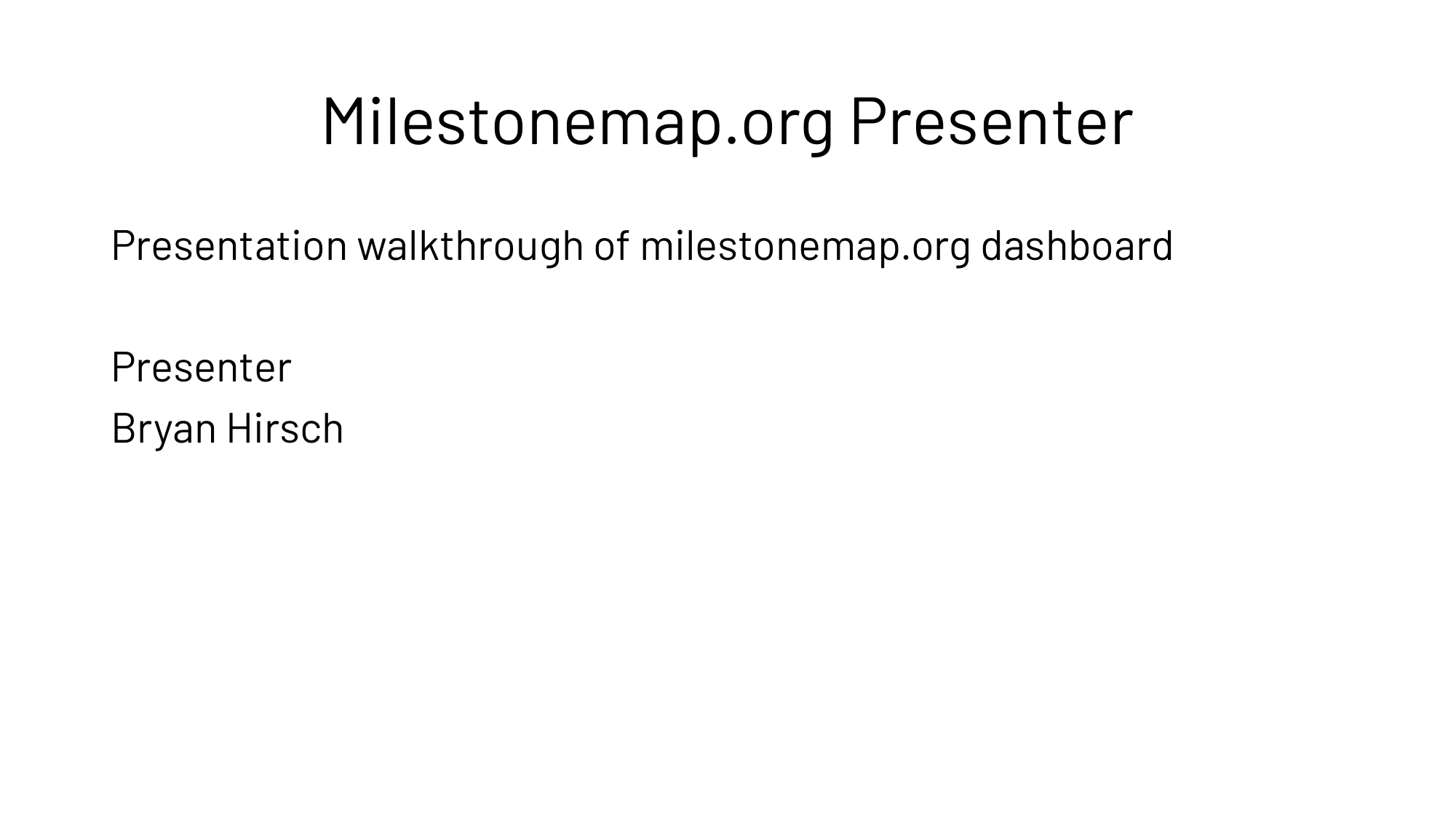

# Milestonemap.org Presenter
Presentation walkthrough of milestonemap.org dashboard

Presenter
Bryan Hirsch